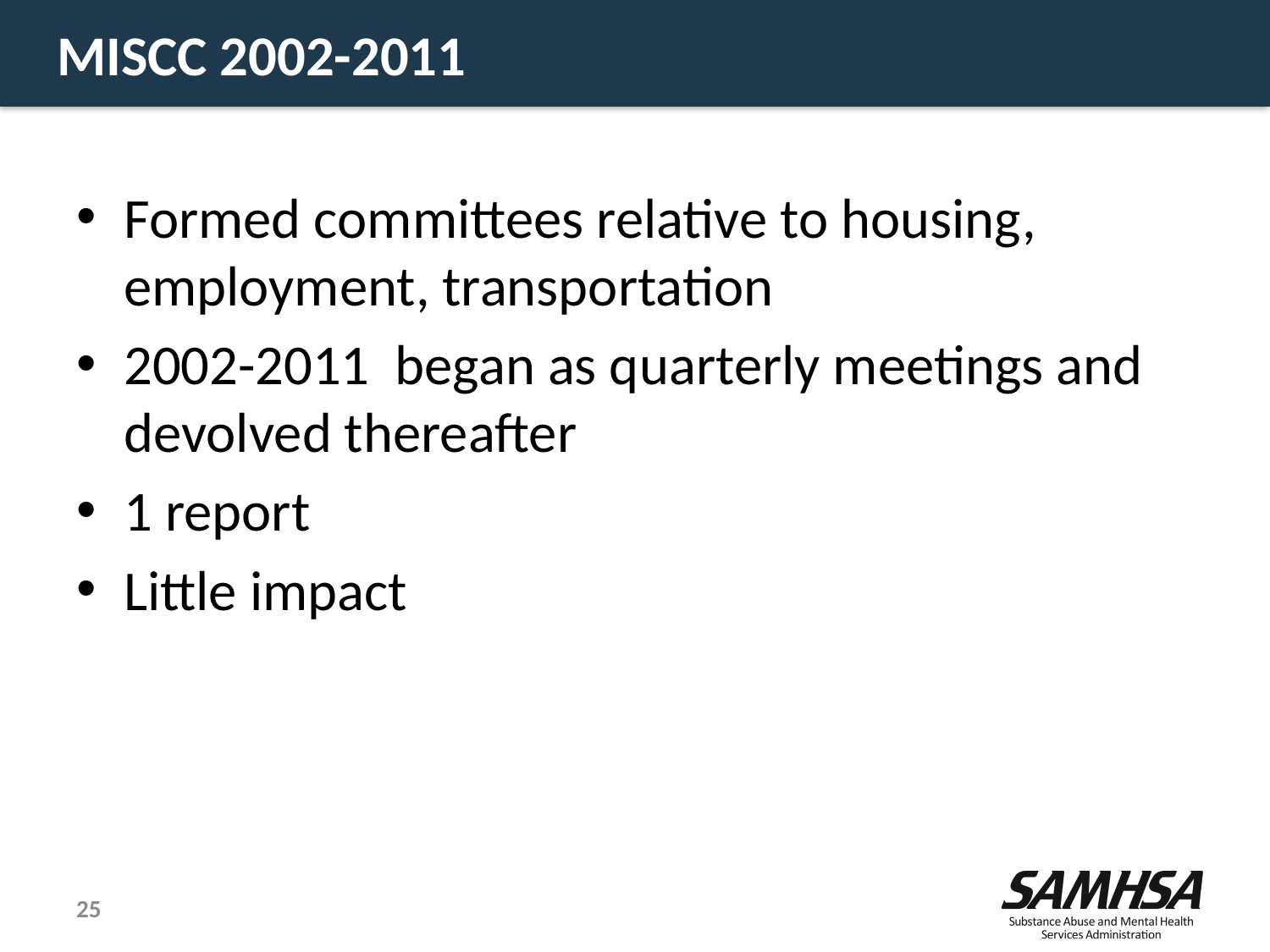

# MISCC 2002-2011
Formed committees relative to housing, employment, transportation
2002-2011  began as quarterly meetings and devolved thereafter
1 report
Little impact

25